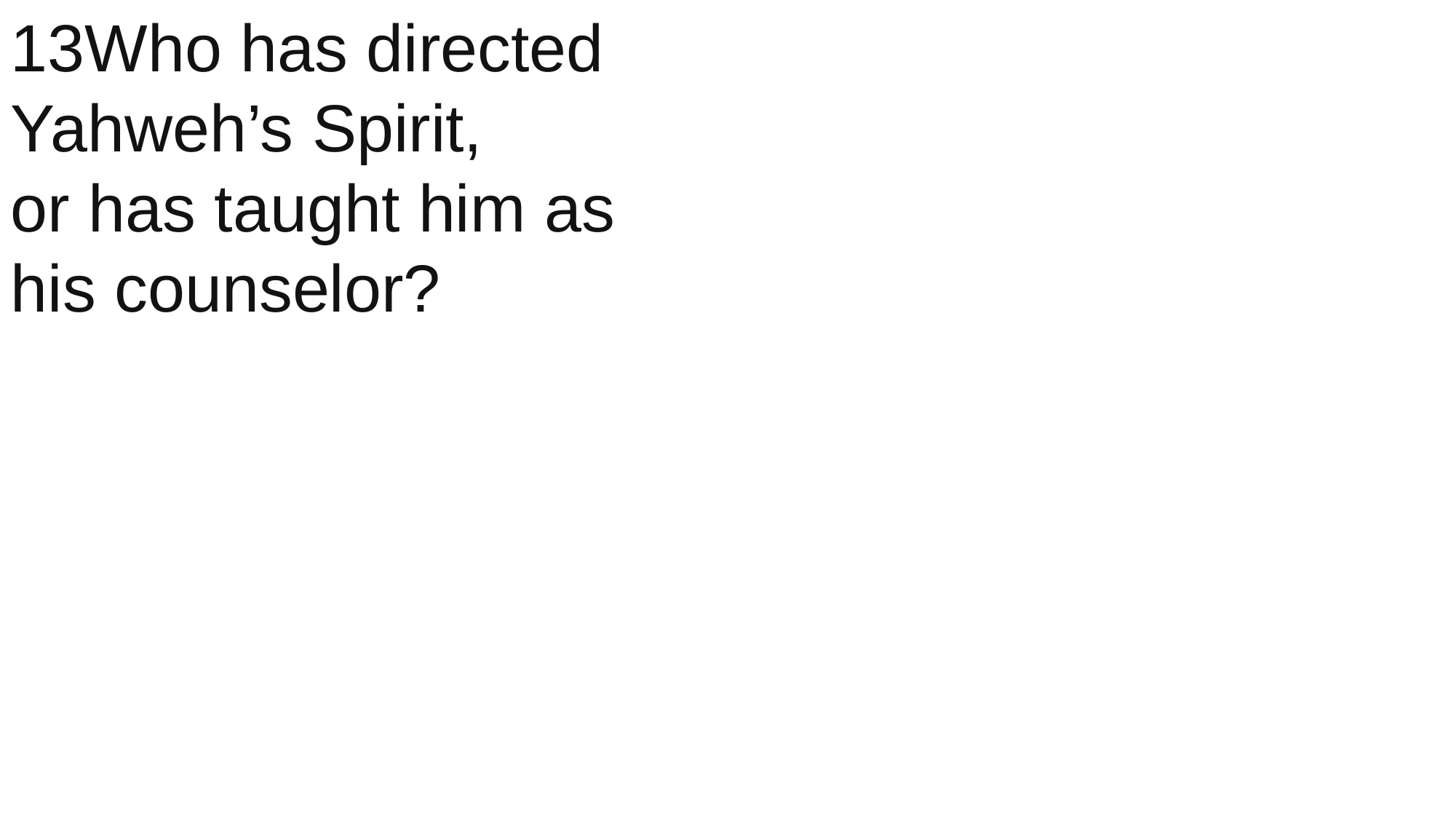

13Who has directed Yahweh’s Spirit,
or has taught him as his counselor?